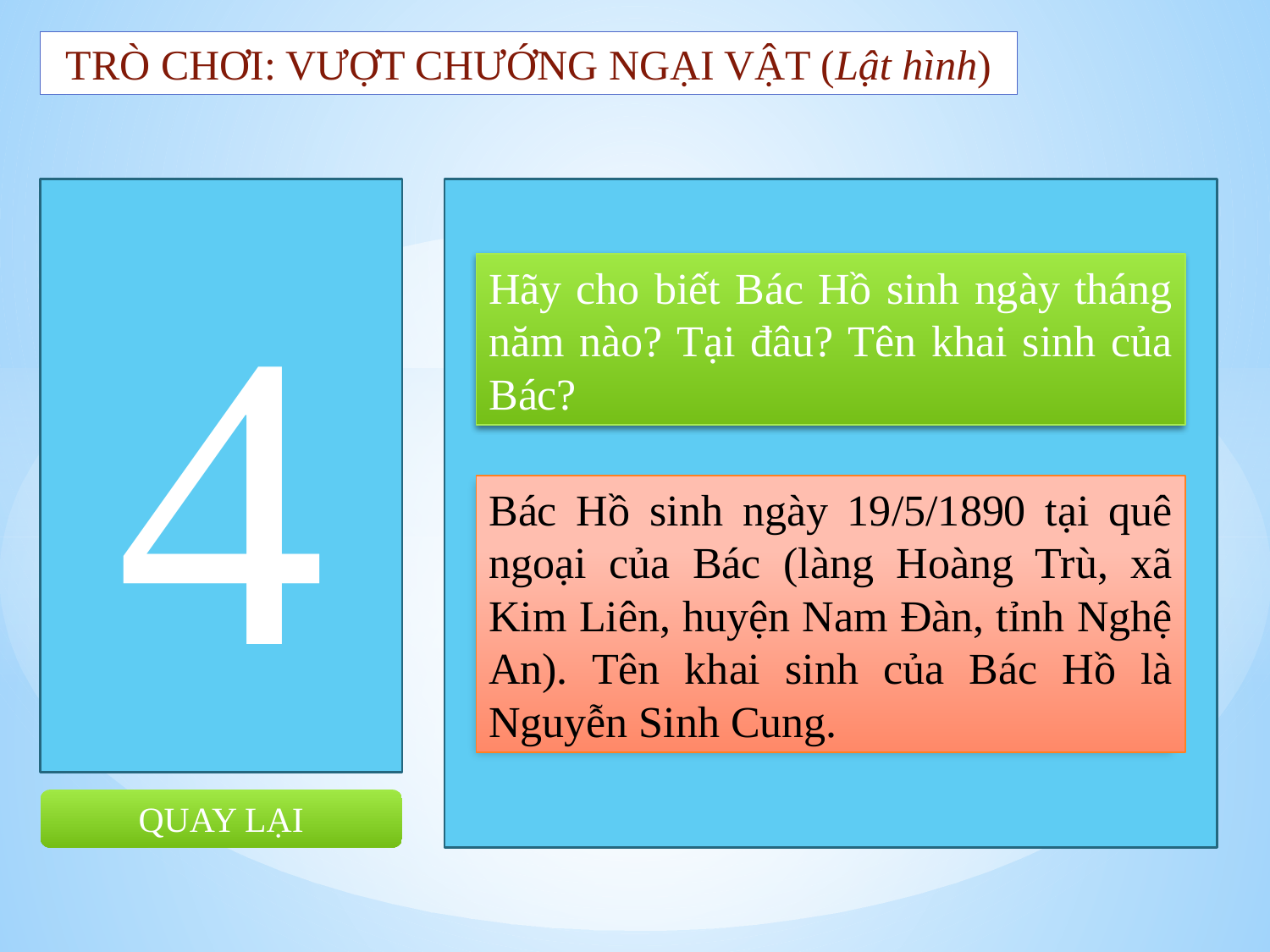

TRÒ CHƠI: VƯỢT CHƯỚNG NGẠI VẬT (Lật hình)
4

Hãy cho biết Bác Hồ sinh ngày tháng năm nào? Tại đâu? Tên khai sinh của Bác?
Bác Hồ sinh ngày 19/5/1890 tại quê ngoại của Bác (làng Hoàng Trù, xã Kim Liên, huyện Nam Đàn, tỉnh Nghệ An). Tên khai sinh của Bác Hồ là Nguyễn Sinh Cung.
QUAY LẠI